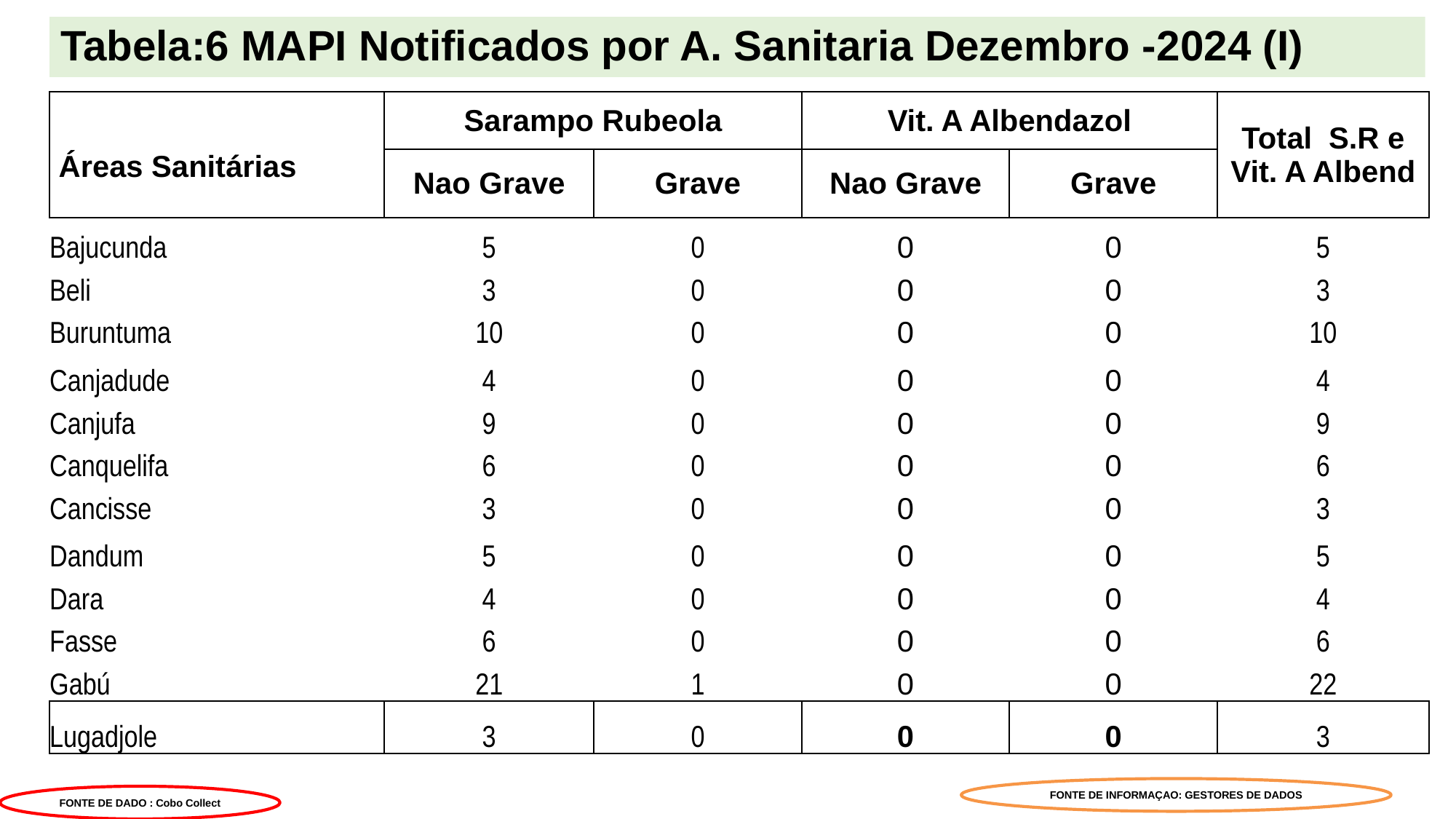

# Tabela:6 MAPI Notificados por A. Sanitaria Dezembro -2024 (I)
| Áreas Sanitárias | Sarampo Rubeola |  | Vit. A Albendazol |  | Total S.R e Vit. A Albend |
| --- | --- | --- | --- | --- | --- |
| Áreas Sanitárias | Nao Grave | Grave | Nao Grave | Grave |  |
| Bajucunda | 5 | 0 | 0 | 0 | 5 |
| Beli | 3 | 0 | 0 | 0 | 3 |
| Buruntuma | 10 | 0 | 0 | 0 | 10 |
| Canjadude | 4 | 0 | 0 | 0 | 4 |
| Canjufa | 9 | 0 | 0 | 0 | 9 |
| Canquelifa | 6 | 0 | 0 | 0 | 6 |
| Cancisse | 3 | 0 | 0 | 0 | 3 |
| Dandum | 5 | 0 | 0 | 0 | 5 |
| Dara | 4 | 0 | 0 | 0 | 4 |
| Fasse | 6 | 0 | 0 | 0 | 6 |
| Gabú | 21 | 1 | 0 | 0 | 22 |
| Lugadjole | 3 | 0 | 0 | 0 | 3 |
FONTE DE INFORMAÇAO: GESTORES DE DADOS
FONTE DE DADO : Cobo Collect